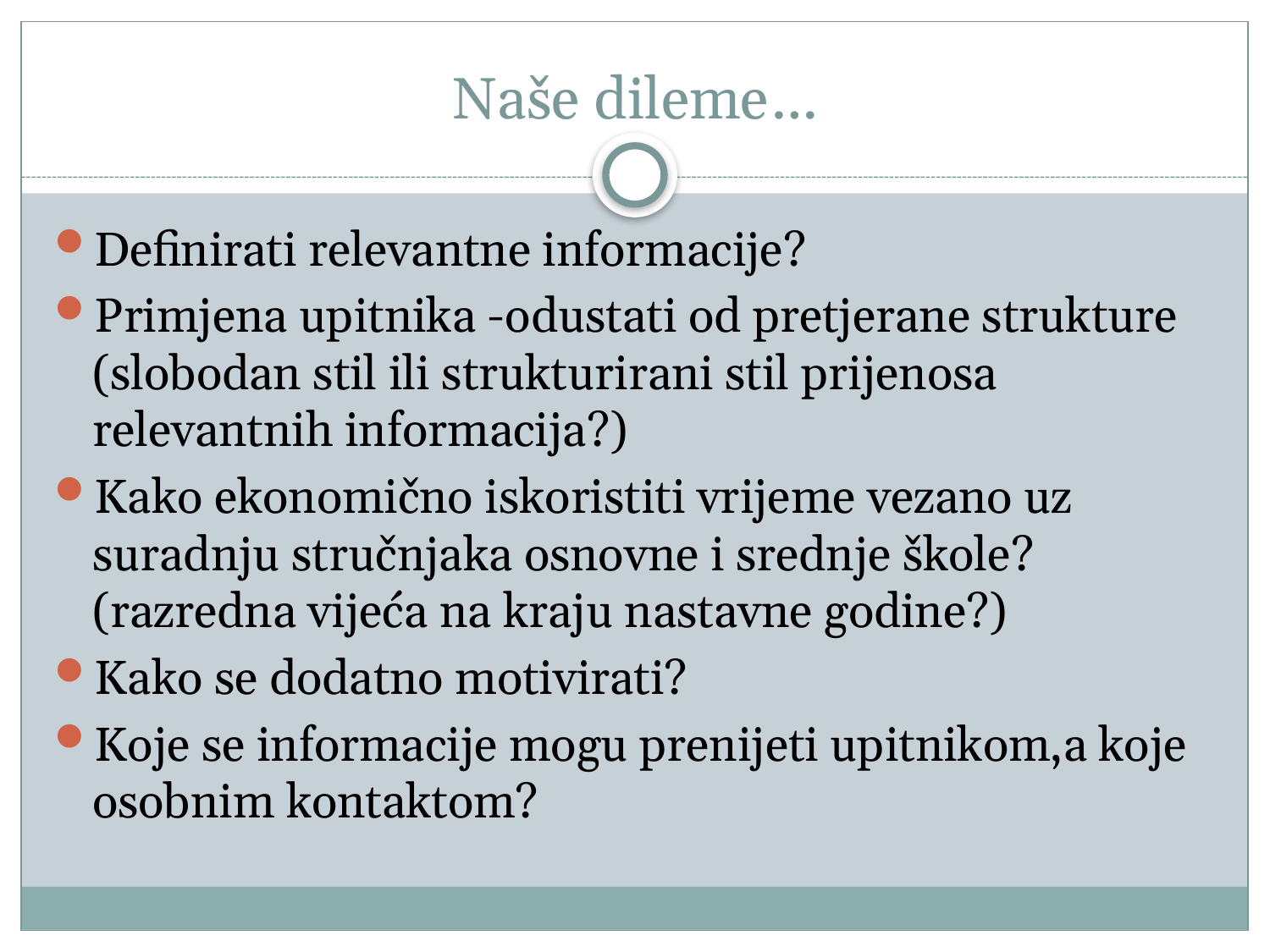

# Naše dileme…
Definirati relevantne informacije?
Primjena upitnika -odustati od pretjerane strukture (slobodan stil ili strukturirani stil prijenosa relevantnih informacija?)
Kako ekonomično iskoristiti vrijeme vezano uz suradnju stručnjaka osnovne i srednje škole?(razredna vijeća na kraju nastavne godine?)
Kako se dodatno motivirati?
Koje se informacije mogu prenijeti upitnikom,a koje osobnim kontaktom?